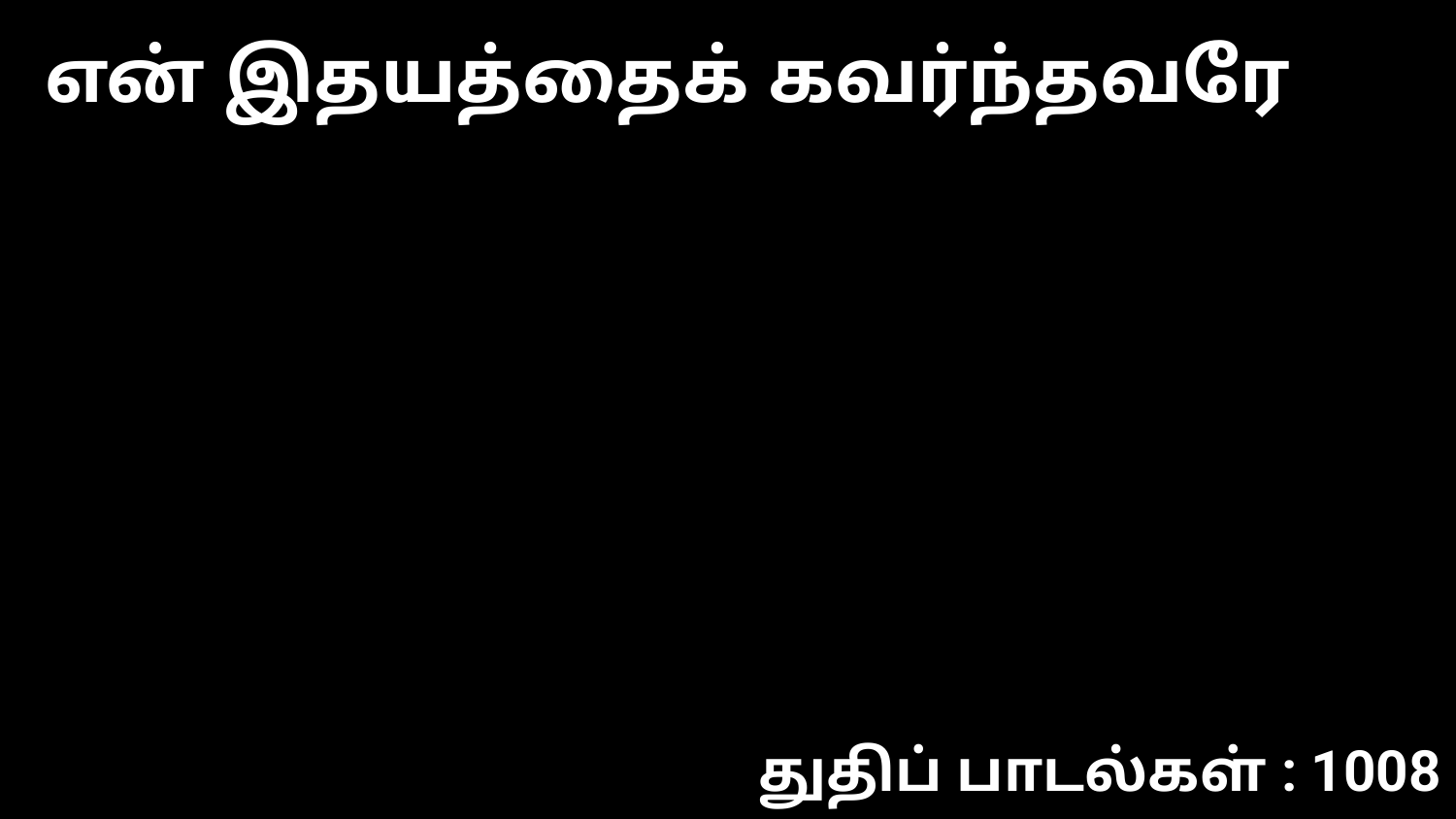

என் இதயத்தைக் கவர்ந்தவரே
துதிப் பாடல்கள் : 1008